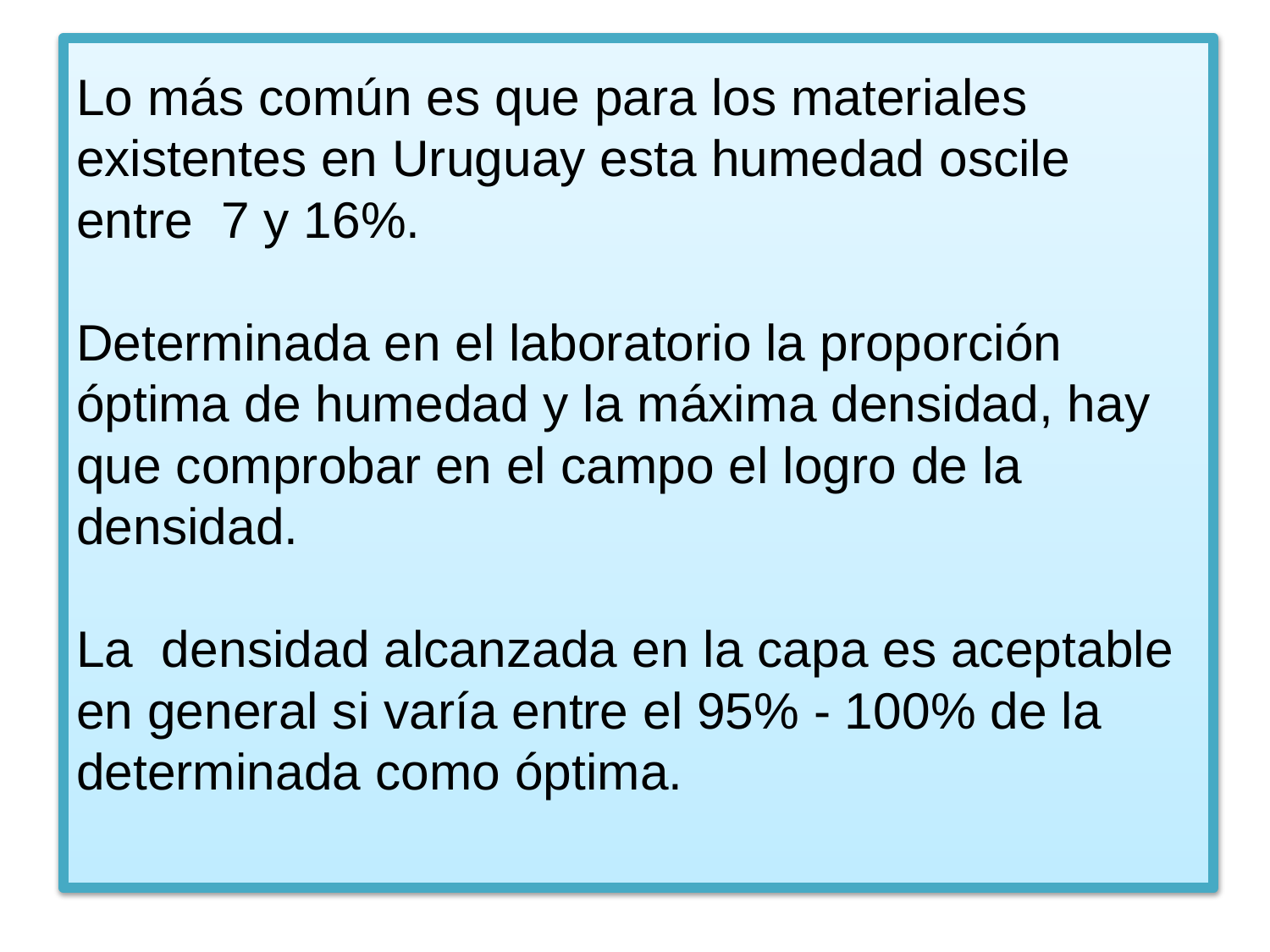

# Lo más común es que para los materiales existentes en Uruguay esta humedad oscile entre  7 y 16%. Determinada en el laboratorio la proporción óptima de humedad y la máxima densidad, hay que comprobar en el campo el logro de la densidad. La  densidad alcanzada en la capa es aceptable en general si varía entre el 95% - 100% de la determinada como óptima.